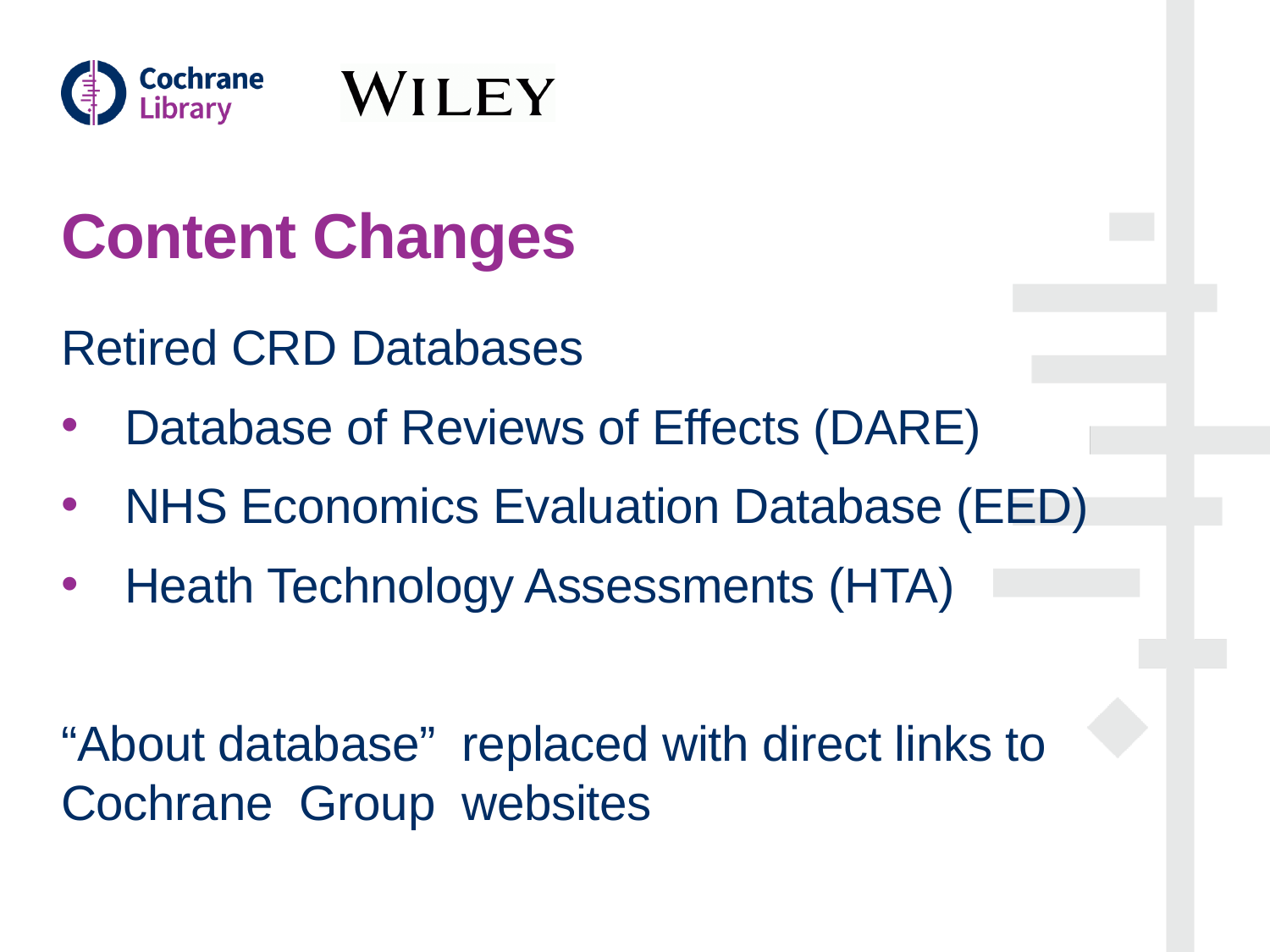

# Content Changes
Retired CRD Databases
Database of Reviews of Effects (DARE)
NHS Economics Evaluation Database (EED)
Heath Technology Assessments (HTA)

“About database”  replaced with direct links to  Cochrane  Group  websites